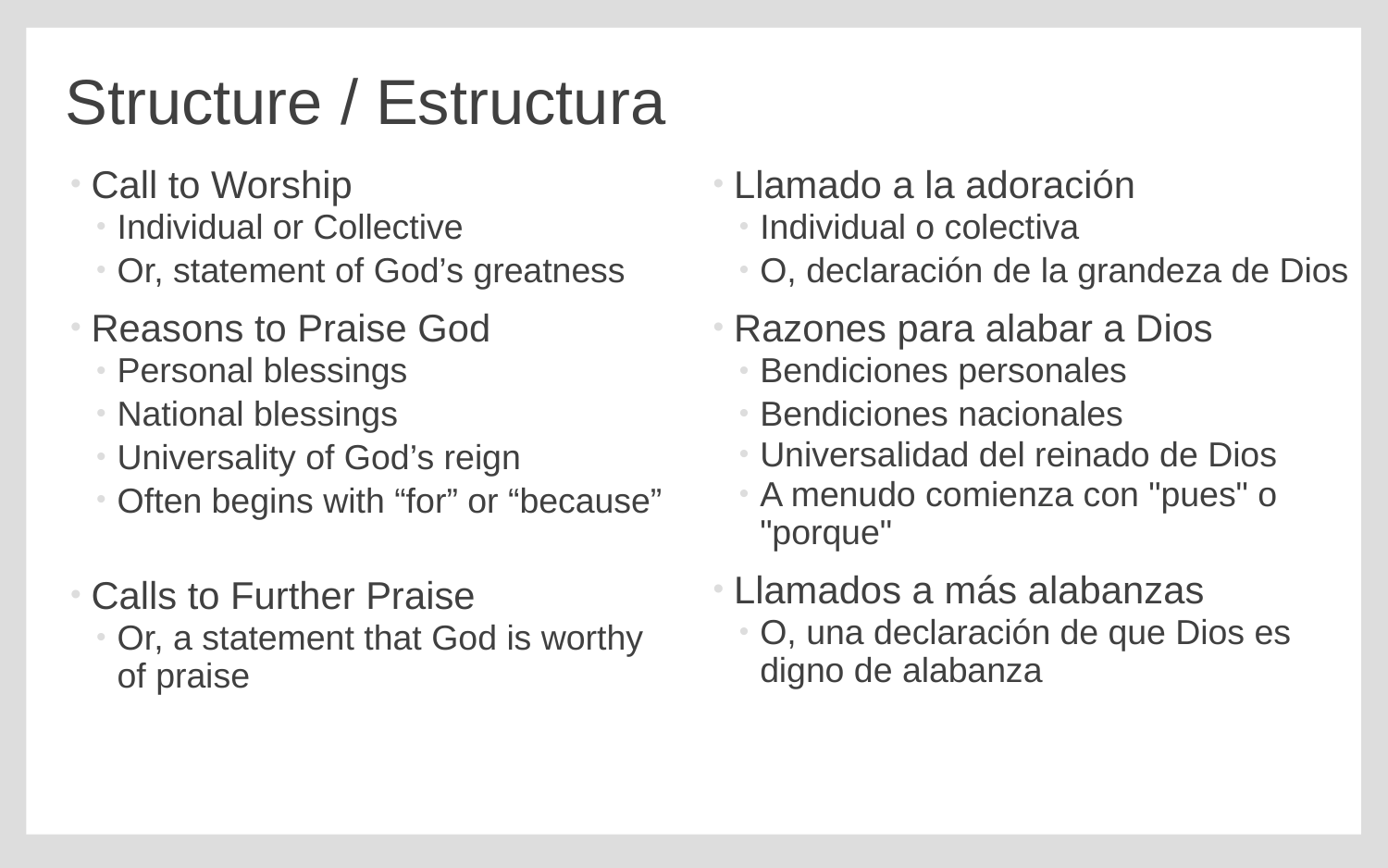

# Structure / Estructura
Call to Worship
Individual or Collective
Or, statement of God’s greatness
Reasons to Praise God
Personal blessings
National blessings
Universality of God’s reign
Often begins with “for” or “because”
Calls to Further Praise
Or, a statement that God is worthy of praise
Llamado a la adoración
Individual o colectiva
O, declaración de la grandeza de Dios
Razones para alabar a Dios
Bendiciones personales
Bendiciones nacionales
Universalidad del reinado de Dios
A menudo comienza con "pues" o "porque"
Llamados a más alabanzas
O, una declaración de que Dios es digno de alabanza